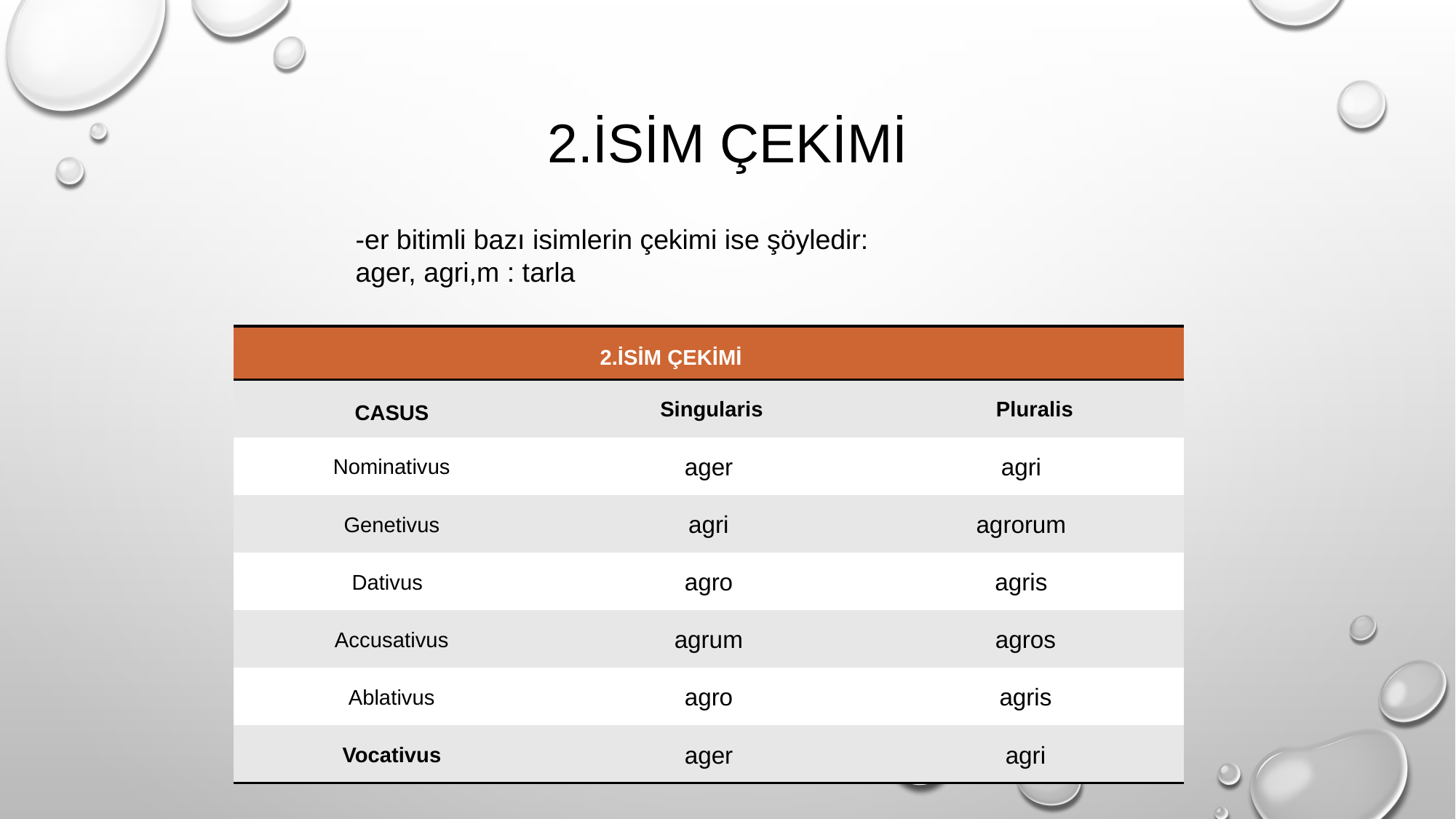

# 2.İSİM ÇEKİMİ
-er bitimli bazı isimlerin çekimi ise şöyledir:
ager, agri,m : tarla
| 2.İSİM ÇEKİMİ |  |  |
| --- | --- | --- |
| CASUS | Singularis | Pluralis |
| Nominativus | ager | agri |
| Genetivus | agri | agrorum |
| Dativus | agro | agris |
| Accusativus | agrum | agros |
| Ablativus | agro | agris |
| Vocativus | ager | agri |